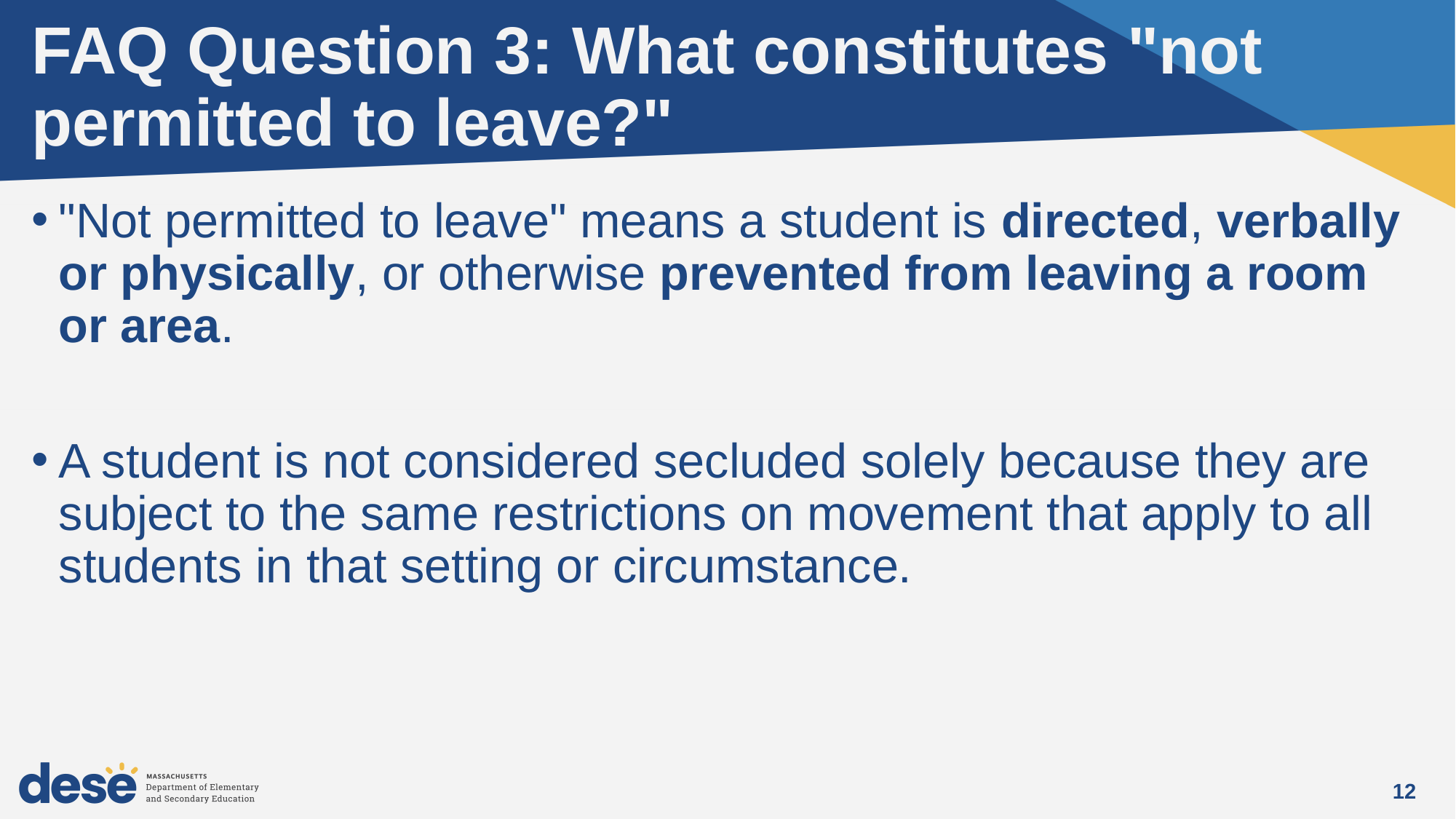

# FAQ Question 3: What constitutes "not permitted to leave?"
"Not permitted to leave" means a student is directed, verbally or physically, or otherwise prevented from leaving a room or area.

A student is not considered secluded solely because they are subject to the same restrictions on movement that apply to all students in that setting or circumstance.
12